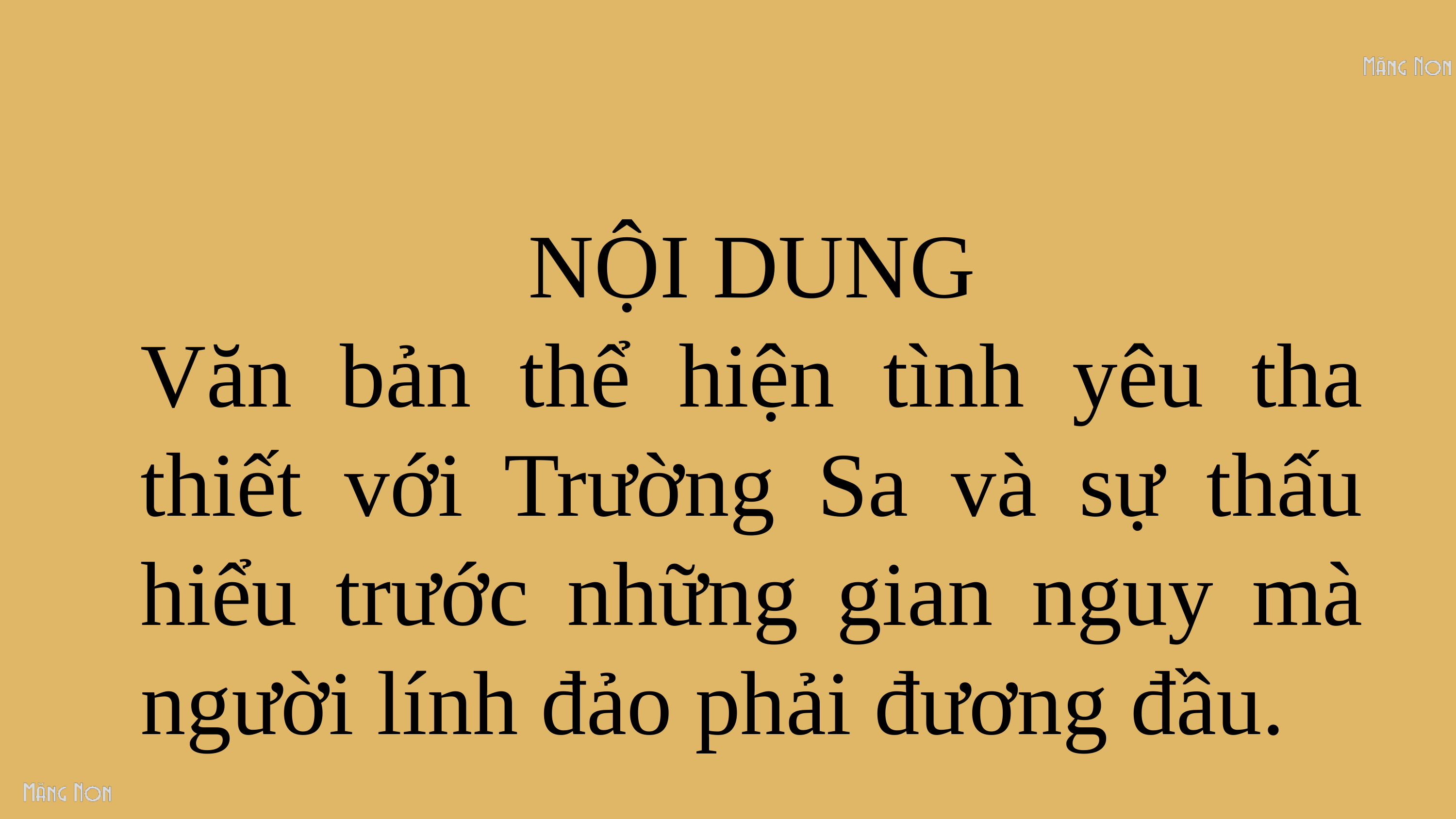

NỘI DUNG
Văn bản thể hiện tình yêu tha thiết với Trường Sa và sự thấu hiểu trước những gian nguy mà người lính đảo phải đương đầu.